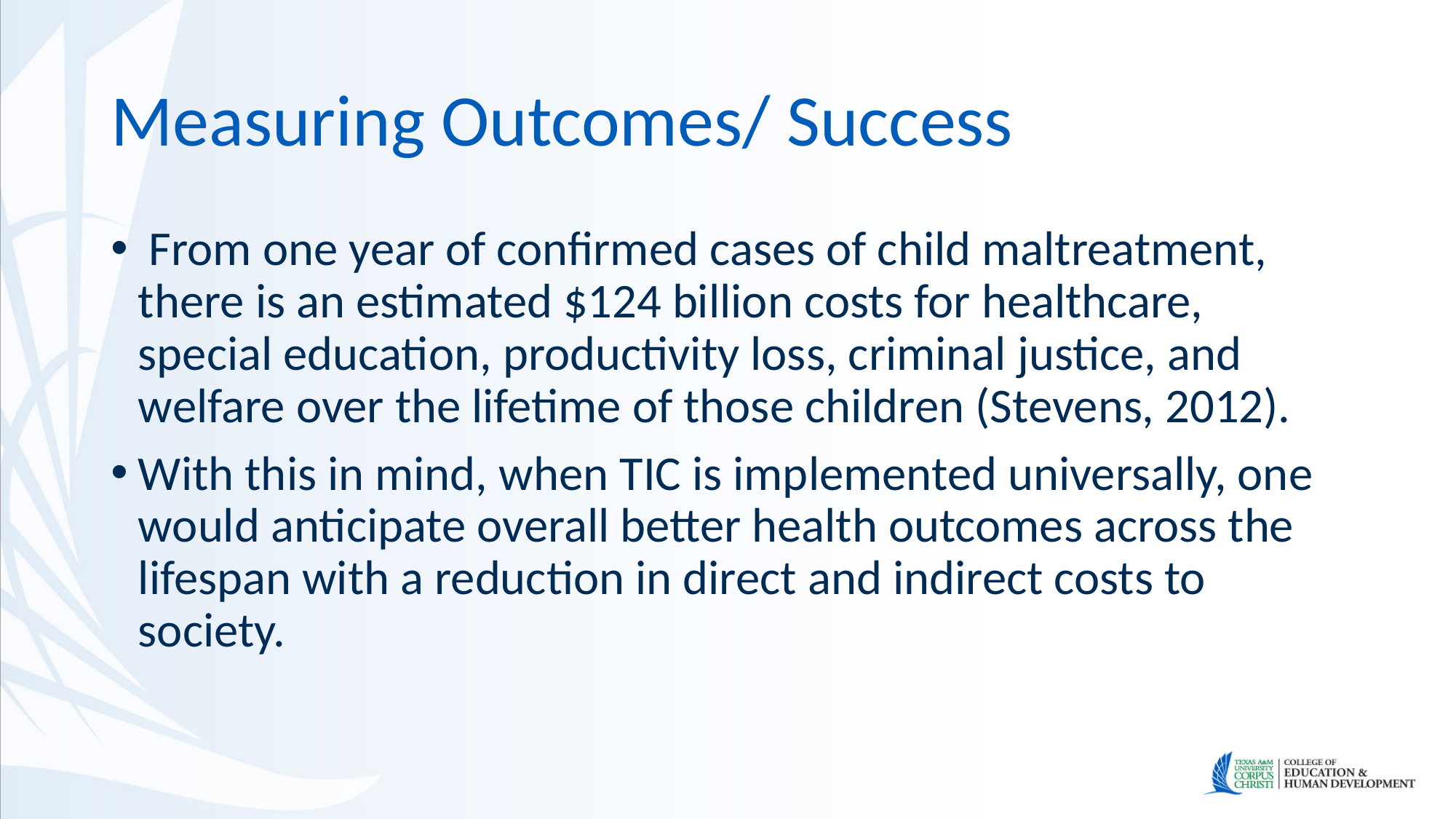

# Measuring Outcomes/ Success
 From one year of confirmed cases of child maltreatment, there is an estimated $124 billion costs for healthcare, special education, productivity loss, criminal justice, and welfare over the lifetime of those children (Stevens, 2012).
With this in mind, when TIC is implemented universally, one would anticipate overall better health outcomes across the lifespan with a reduction in direct and indirect costs to society.